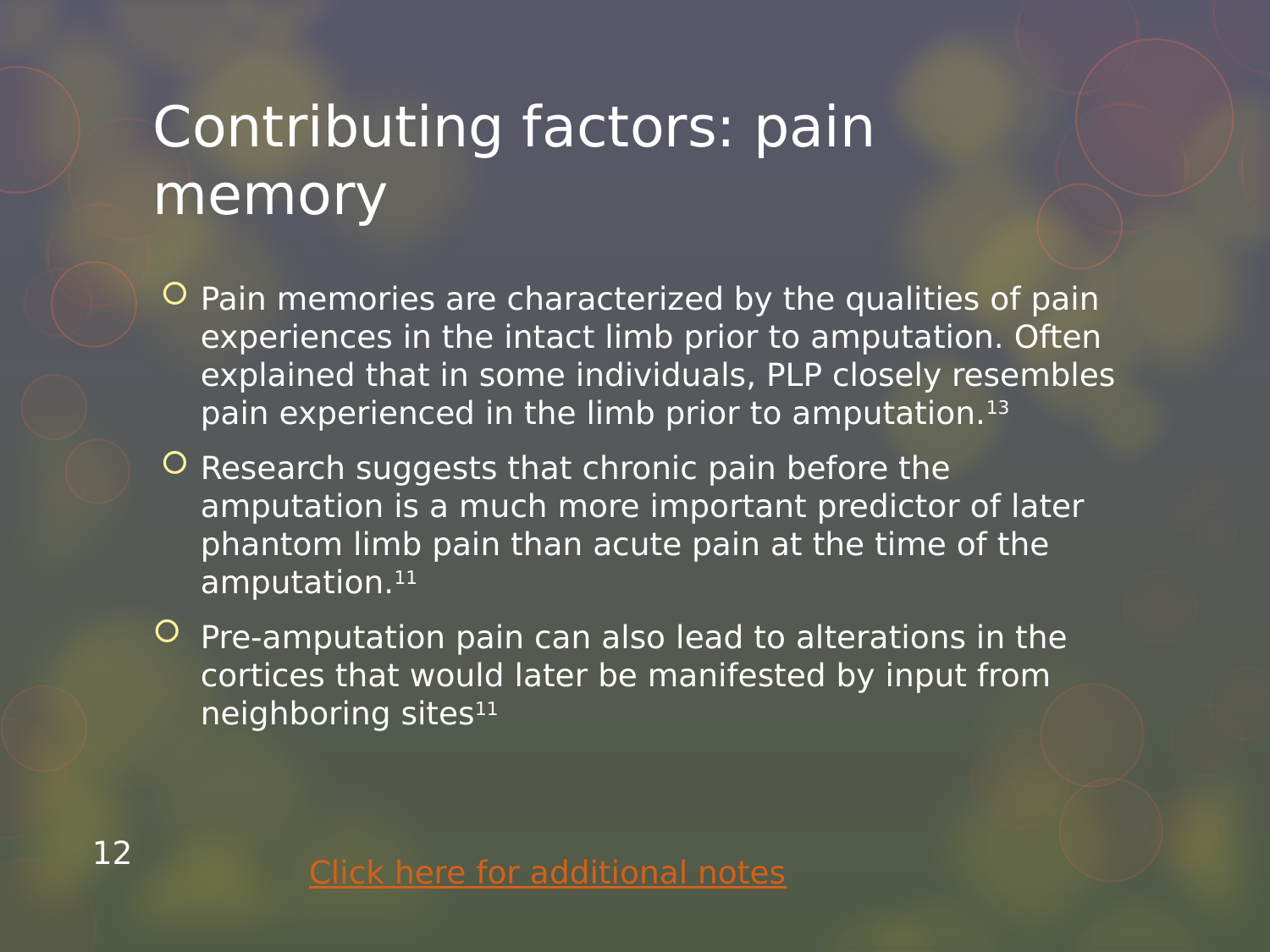

# Contributing factors: pain memory
Pain memories are characterized by the qualities of pain experiences in the intact limb prior to amputation. Often explained that in some individuals, PLP closely resembles pain experienced in the limb prior to amputation.13
Research suggests that chronic pain before the amputation is a much more important predictor of later phantom limb pain than acute pain at the time of the amputation.11
Pre-amputation pain can also lead to alterations in the cortices that would later be manifested by input from neighboring sites11

12
Click here for additional notes